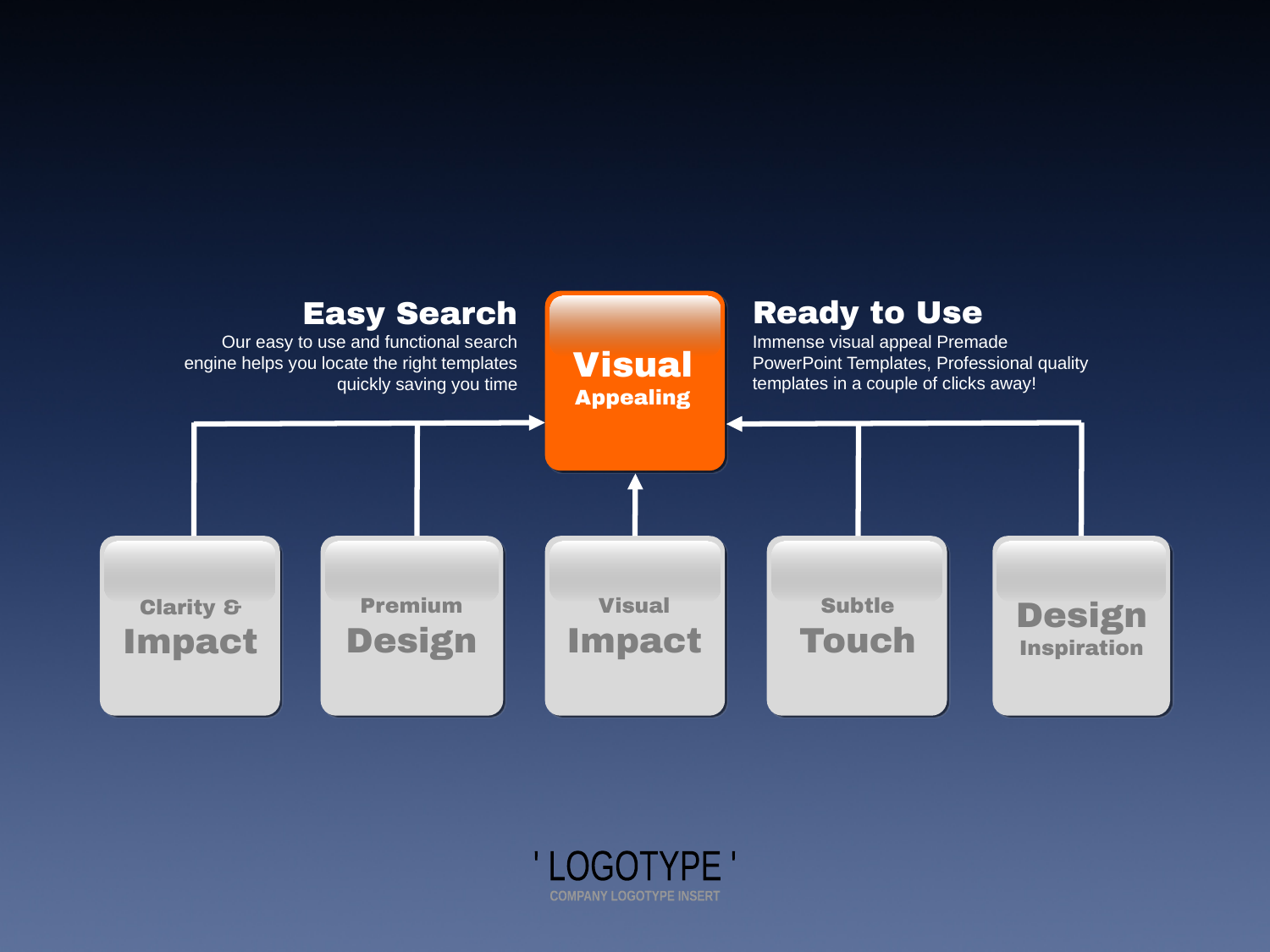

Ready to Use
Immense visual appeal Premade PowerPoint Templates, Professional quality templates in a couple of clicks away!
Easy Search
Our easy to use and functional search engine helps you locate the right templates quickly saving you time

Visual
Appealing

Premium
Design
Visual
Impact
Subtle
Touch
Design
Inspiration
Clarity &
Impact

' LOGOTYPE '
COMPANY LOGOTYPE INSERT